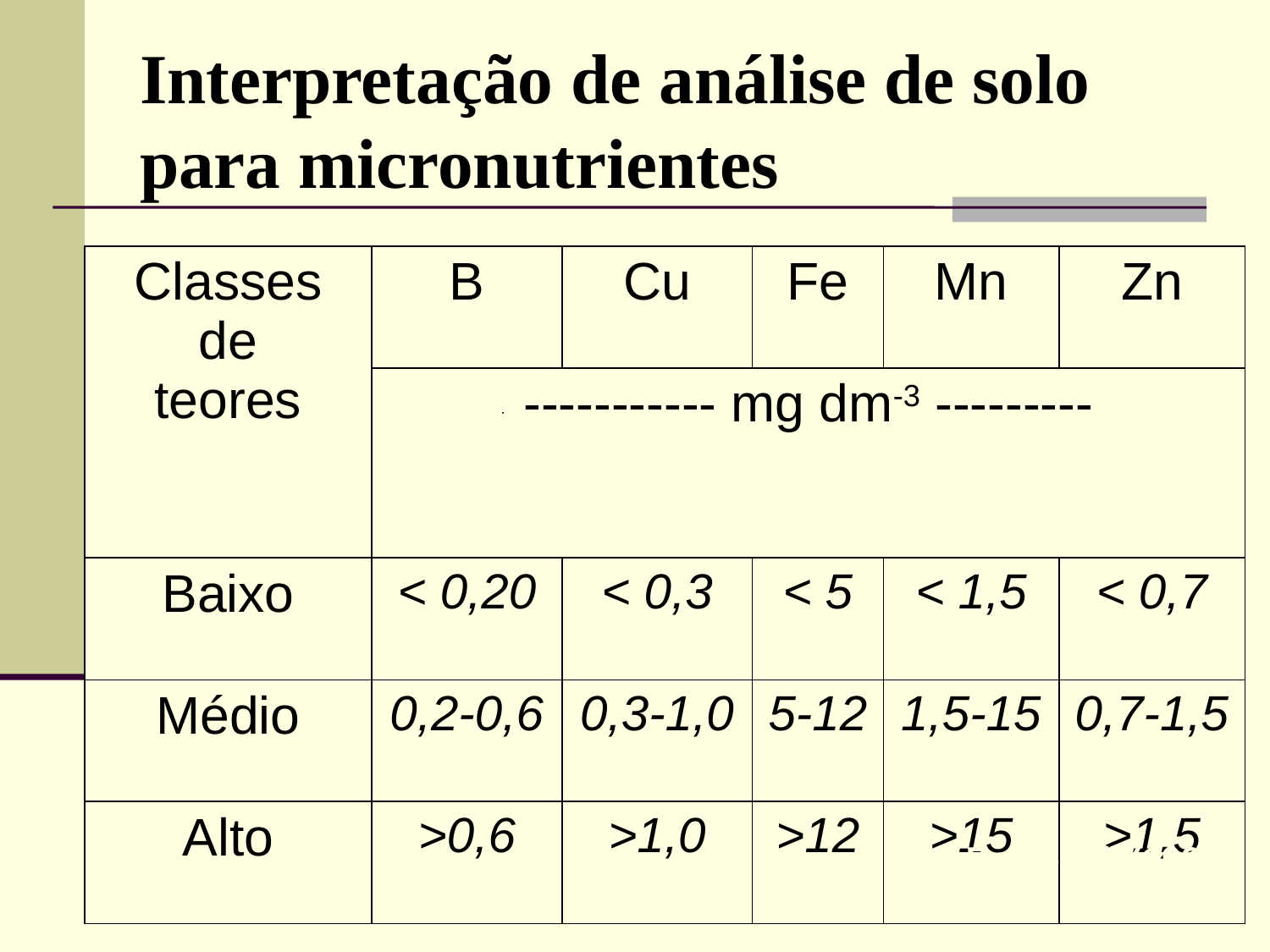

# Interpretação de análise de solo para micronutrientes
| Classes de teores | B | Cu | Fe | Mn | Zn |
| --- | --- | --- | --- | --- | --- |
|  | ----------- mg dm-3 --------- |  |  |  |  |
| Baixo | < 0,20 | < 0,3 | < 5 | < 1,5 | < 0,7 |
| Médio | 0,2-0,6 | 0,3-1,0 | 5-12 | 1,5-15 | 0,7-1,5 |
| Alto | >0,6 | >1,0 | >12 | >15 | >1,5 |

Raij et al. (1996)